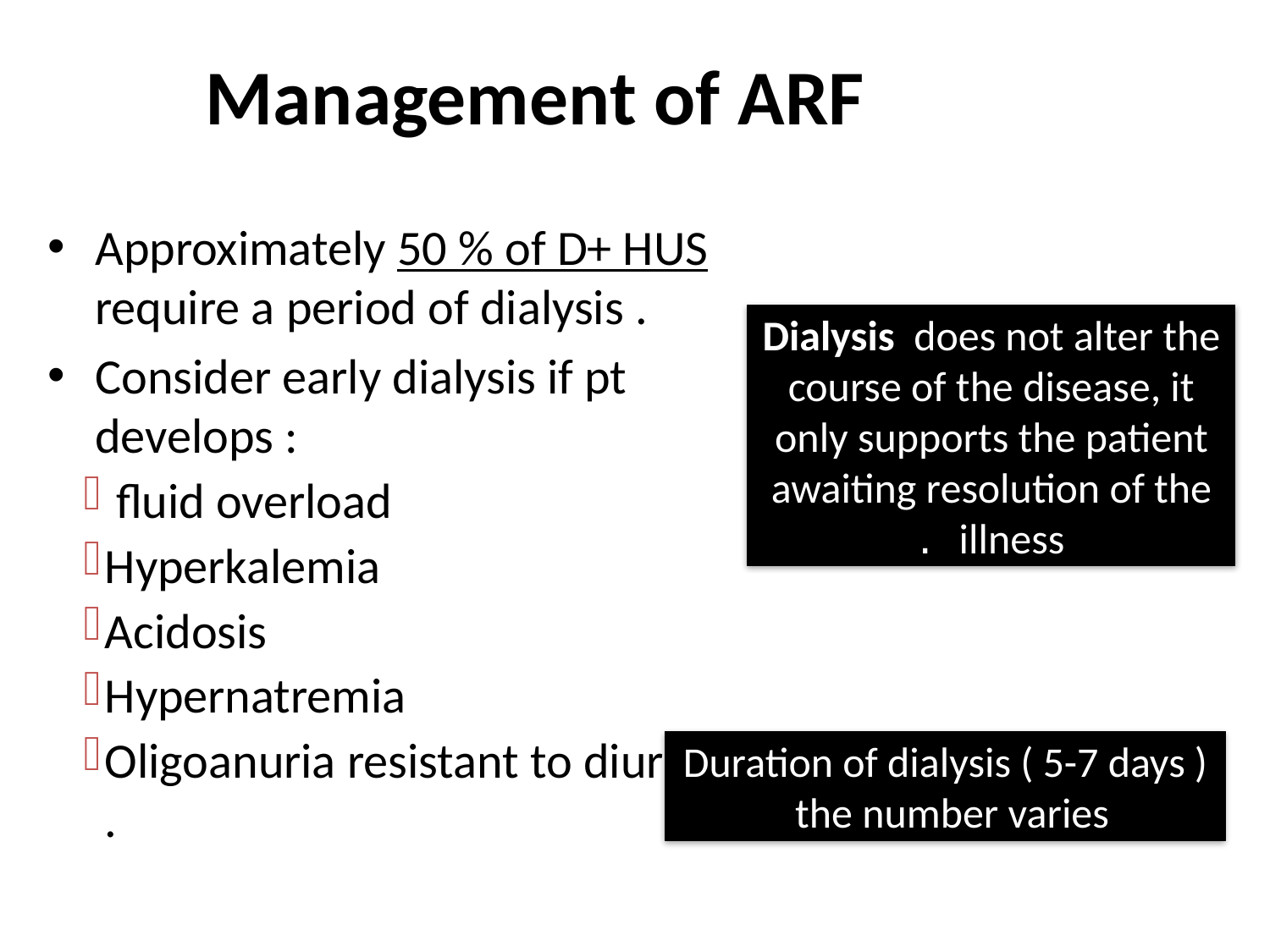

# Management of ARF
Approximately 50 % of D+ HUS require a period of dialysis .
Consider early dialysis if pt develops :
 fluid overload
Hyperkalemia
Acidosis
Hypernatremia
Oligoanuria resistant to diuretics .
Dialysis  does not alter the course of the disease, it only supports the patient awaiting resolution of the illness  .
Duration of dialysis ( 5-7 days )
the number varies